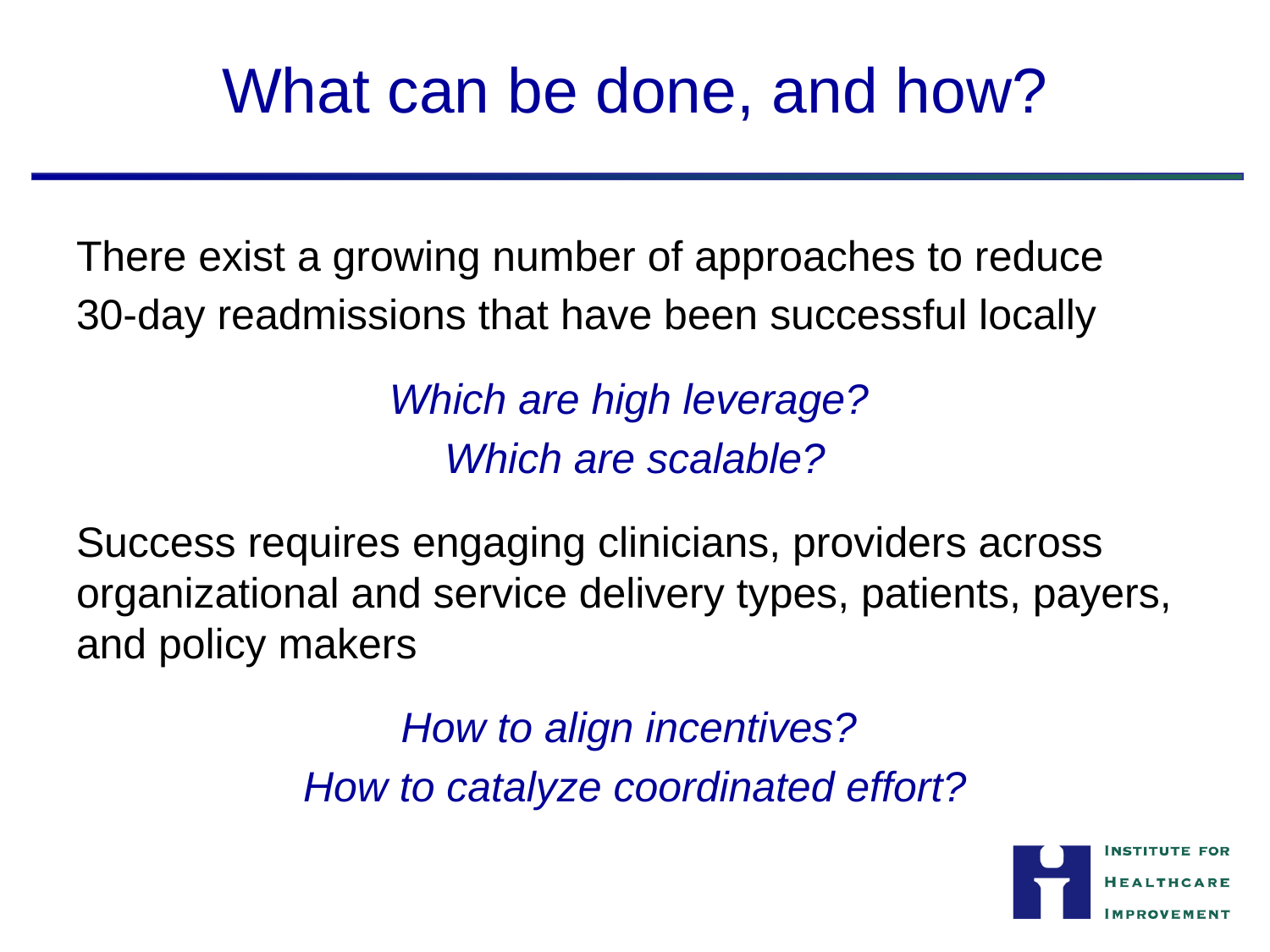

# What can be done, and how?
There exist a growing number of approaches to reduce
30-day readmissions that have been successful locally

Which are high leverage?
Which are scalable?

Success requires engaging clinicians, providers across organizational and service delivery types, patients, payers, and policy makers

How to align incentives?
How to catalyze coordinated effort?